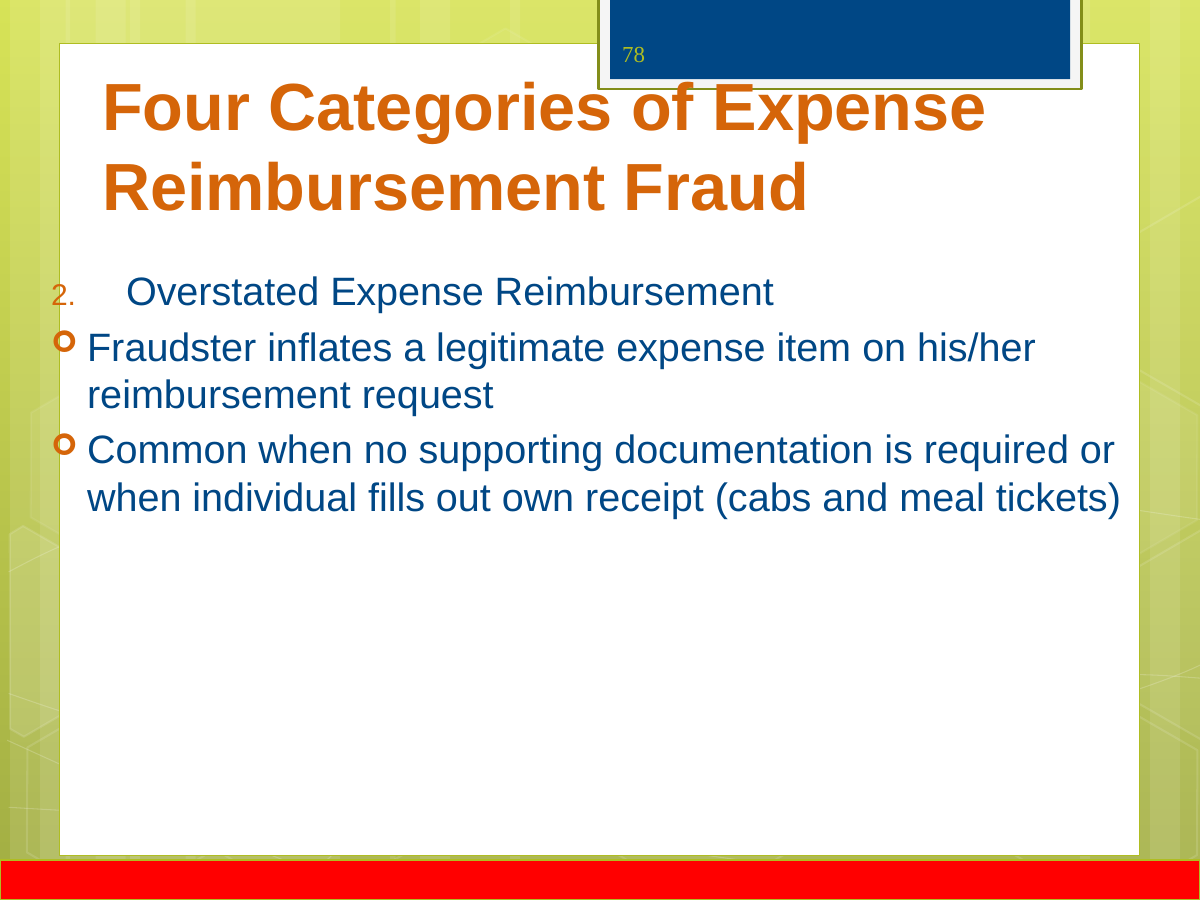

78
# Four Categories of Expense Reimbursement Fraud
Overstated Expense Reimbursement
Fraudster inflates a legitimate expense item on his/her reimbursement request
Common when no supporting documentation is required or when individual fills out own receipt (cabs and meal tickets)